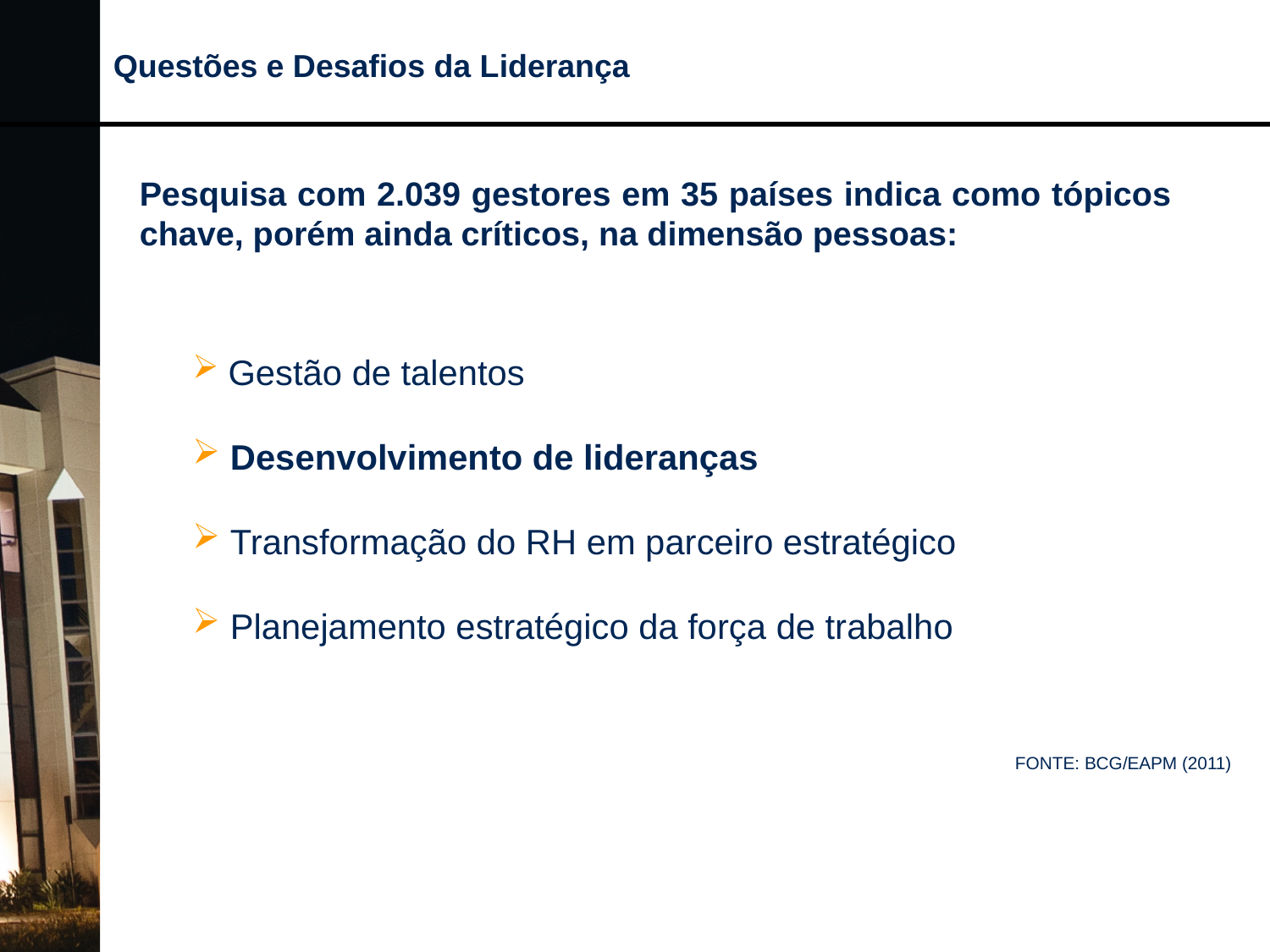

Questões e Desafios da Liderança
Pesquisa com 2.039 gestores em 35 países indica como tópicos chave, porém ainda críticos, na dimensão pessoas:
 Gestão de talentos

 Desenvolvimento de lideranças

 Transformação do RH em parceiro estratégico

 Planejamento estratégico da força de trabalho
FONTE: BCG/EAPM (2011)